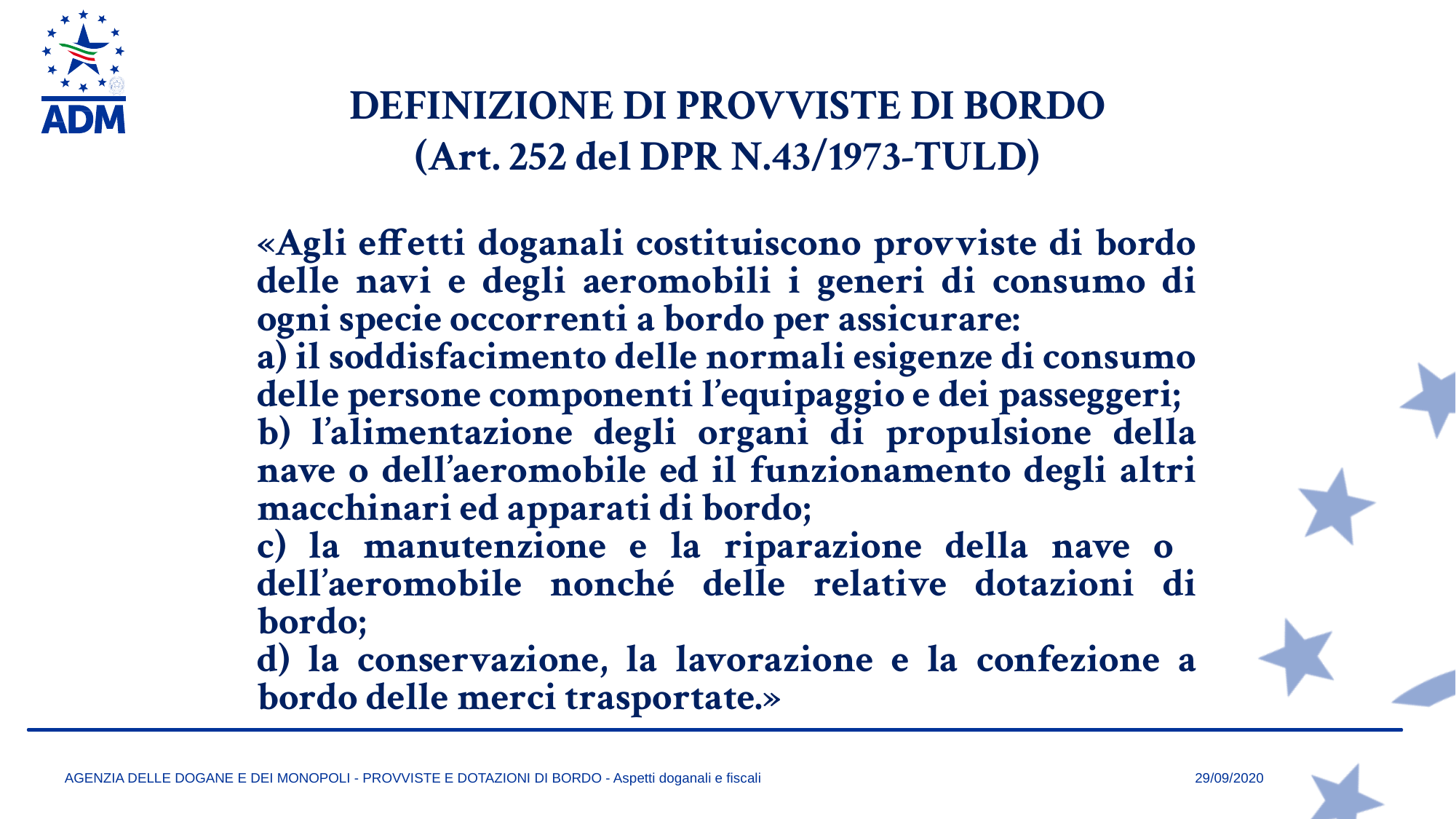

DEFINIZIONE DI PROVVISTE DI BORDO
(Art. 252 del DPR N.43/1973-TULD)

«Agli effetti doganali costituiscono provviste di bordo delle navi e degli aeromobili i generi di consumo di ogni specie occorrenti a bordo per assicurare:
 il soddisfacimento delle normali esigenze di consumo delle persone componenti l’equipaggio e dei passeggeri;
 l’alimentazione degli organi di propulsione della nave o dell’aeromobile ed il funzionamento degli altri macchinari ed apparati di bordo;
c) la manutenzione e la riparazione della nave o  dell’aeromobile nonché delle relative dotazioni di bordo;
d) la conservazione, la lavorazione e la confezione a bordo delle merci trasportate.»
AGENZIA DELLE DOGANE E DEI MONOPOLI - PROVVISTE E DOTAZIONI DI BORDO - Aspetti doganali e fiscali
29/09/2020